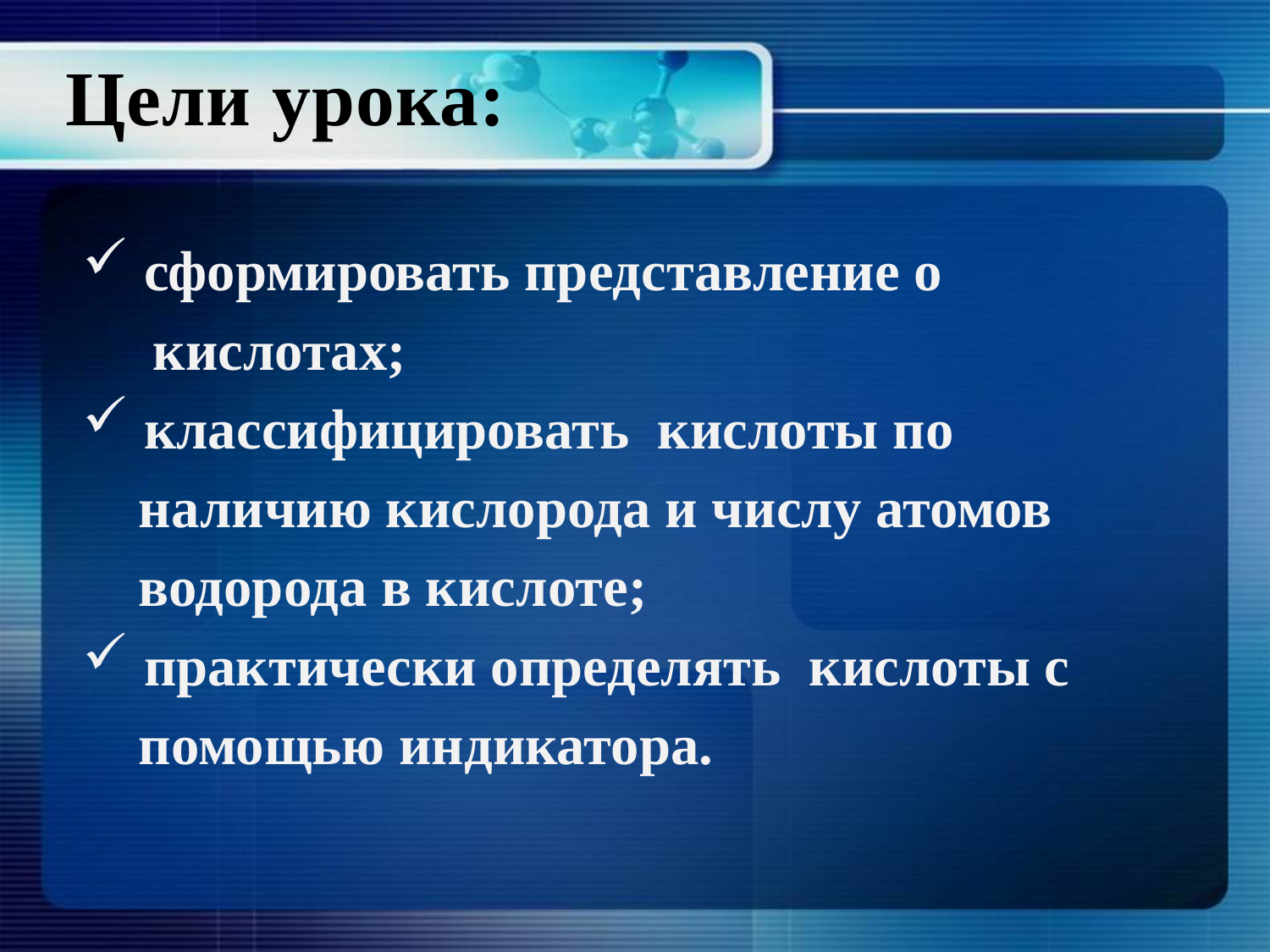

# Цели урока:
 сформировать представление о
     кислотах;
 классифицировать  кислоты по
    наличию кислорода и числу атомов
    водорода в кислоте;
 практически определять  кислоты с
    помощью индикатора.